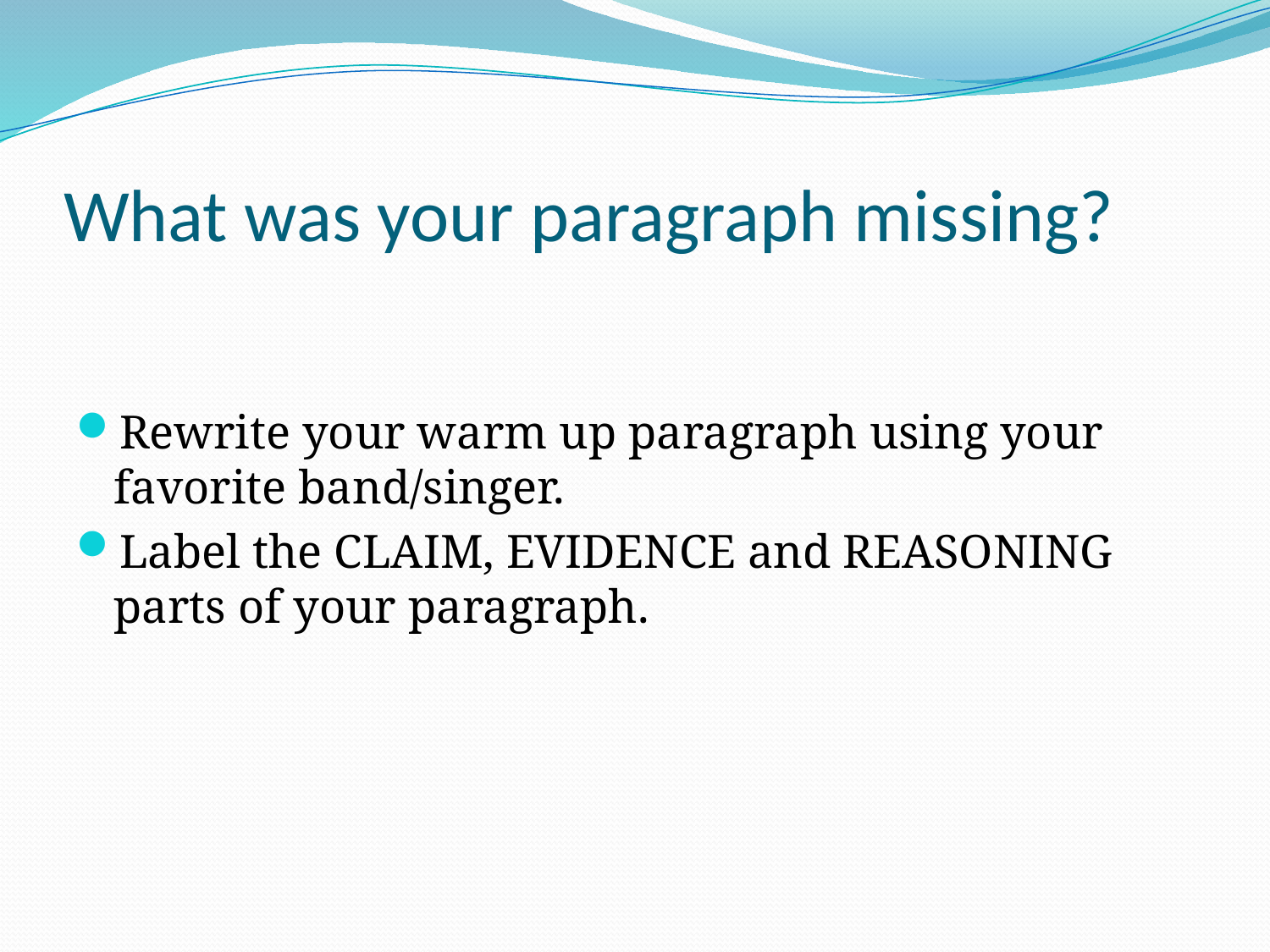

# What was your paragraph missing?

Rewrite your warm up paragraph using your favorite band/singer.
Label the CLAIM, EVIDENCE and REASONING parts of your paragraph.